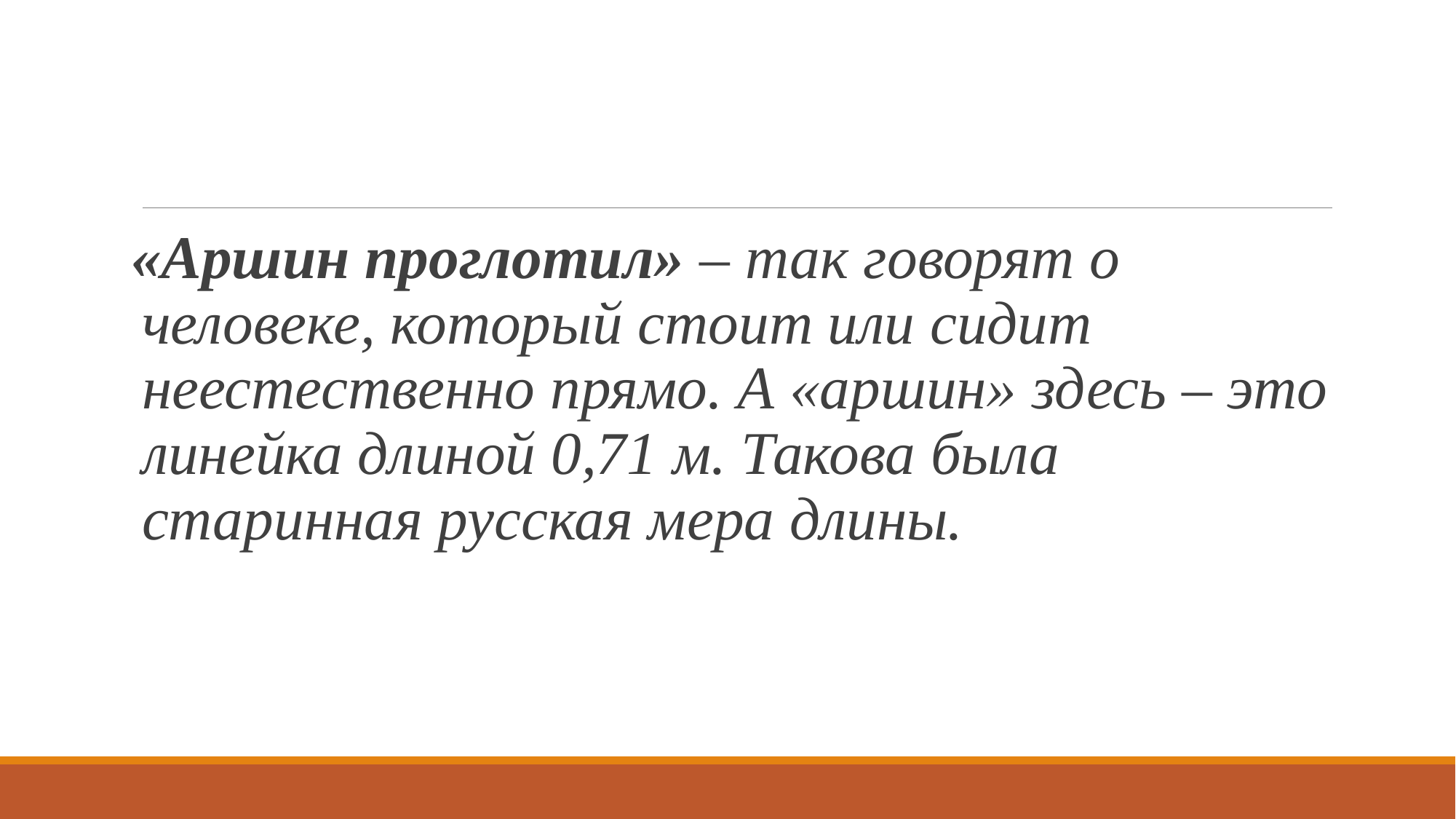

#
«Аршин проглотил» – так говорят о человеке, который стоит или сидит неестественно прямо. А «аршин» здесь – это линейка длиной 0,71 м. Такова была старинная русская мера длины.